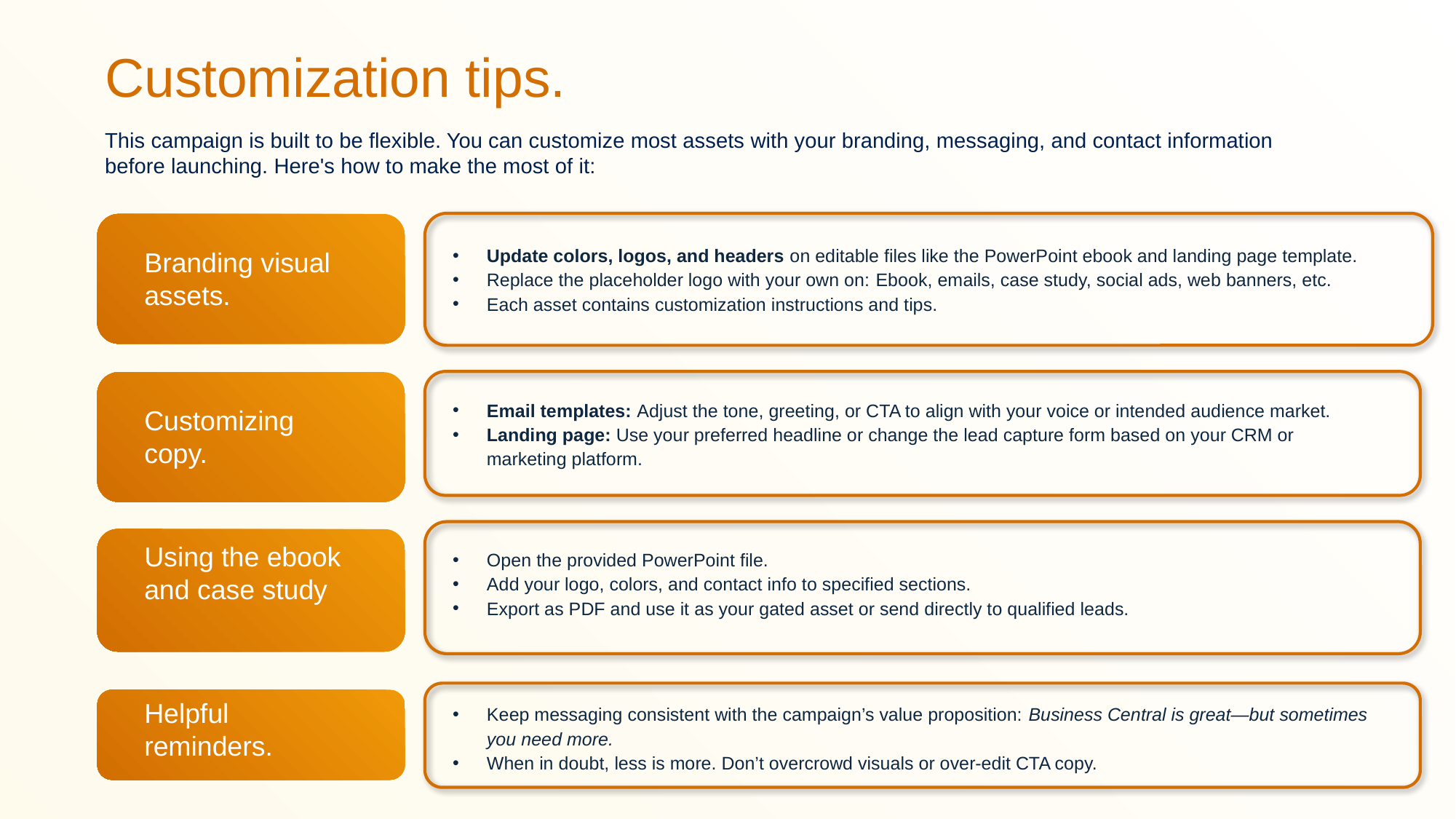

# Customization tips.
This campaign is built to be flexible. You can customize most assets with your branding, messaging, and contact information before launching. Here's how to make the most of it:

Update colors, logos, and headers on editable files like the PowerPoint ebook and landing page template.
Replace the placeholder logo with your own on: Ebook, emails, case study, social ads, web banners, etc.
Each asset contains customization instructions and tips.
Branding visual assets.

Email templates: Adjust the tone, greeting, or CTA to align with your voice or intended audience market.
Landing page: Use your preferred headline or change the lead capture form based on your CRM or marketing platform.
Customizing copy.

Using the ebook and case study
Open the provided PowerPoint file.
Add your logo, colors, and contact info to specified sections.
Export as PDF and use it as your gated asset or send directly to qualified leads.

Helpful reminders.
Keep messaging consistent with the campaign’s value proposition: Business Central is great—but sometimes you need more.
When in doubt, less is more. Don’t overcrowd visuals or over-edit CTA copy.